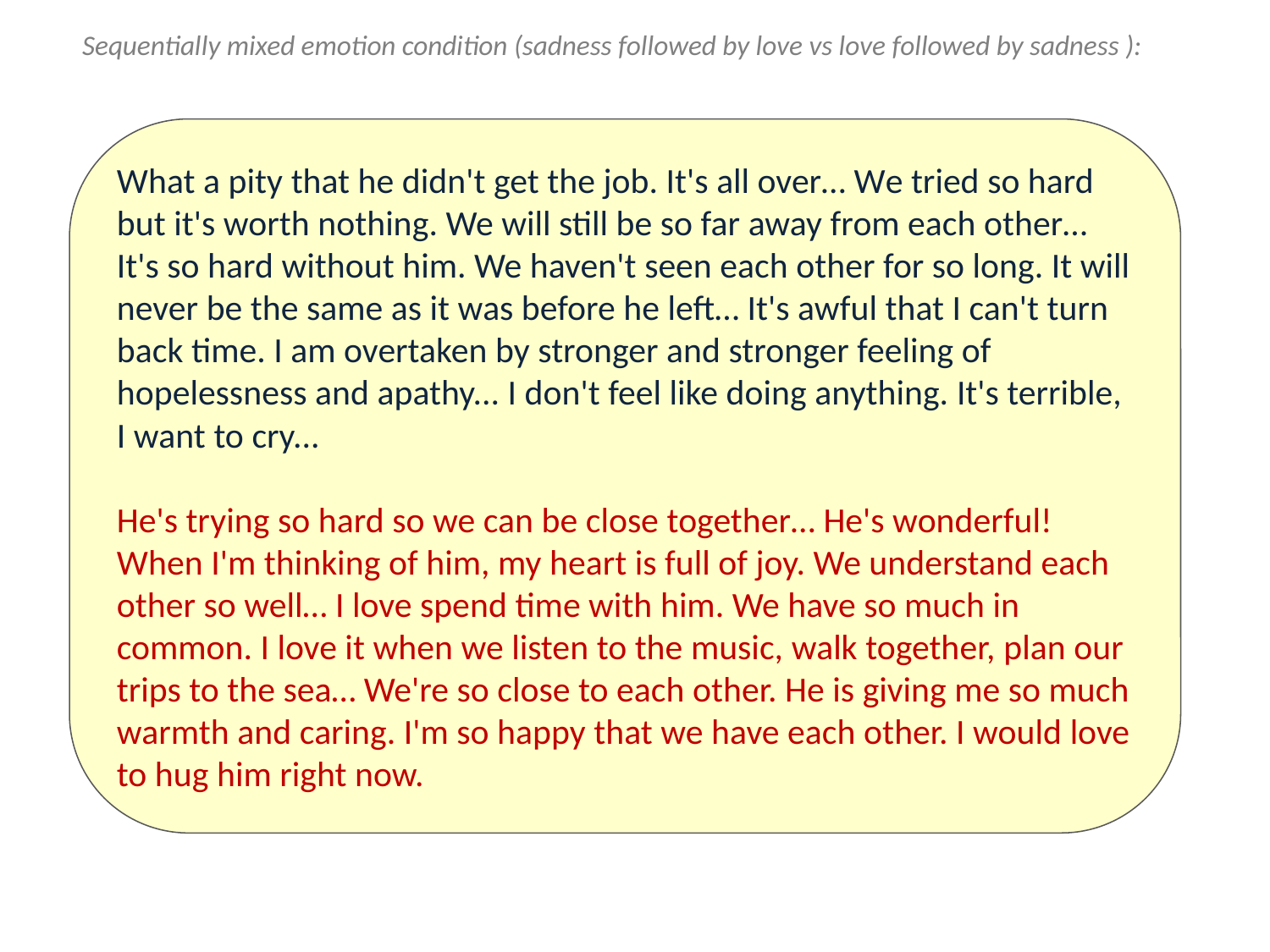

# Sequentially mixed emotion condition (sadness followed by love vs love followed by sadness ):
What a pity that he didn't get the job. It's all over… We tried so hard but it's worth nothing. We will still be so far away from each other… It's so hard without him. We haven't seen each other for so long. It will never be the same as it was before he left… It's awful that I can't turn back time. I am overtaken by stronger and stronger feeling of hopelessness and apathy... I don't feel like doing anything. It's terrible, I want to cry...

He's trying so hard so we can be close together… He's wonderful! When I'm thinking of him, my heart is full of joy. We understand each other so well… I love spend time with him. We have so much in common. I love it when we listen to the music, walk together, plan our trips to the sea… We're so close to each other. He is giving me so much warmth and caring. I'm so happy that we have each other. I would love to hug him right now.